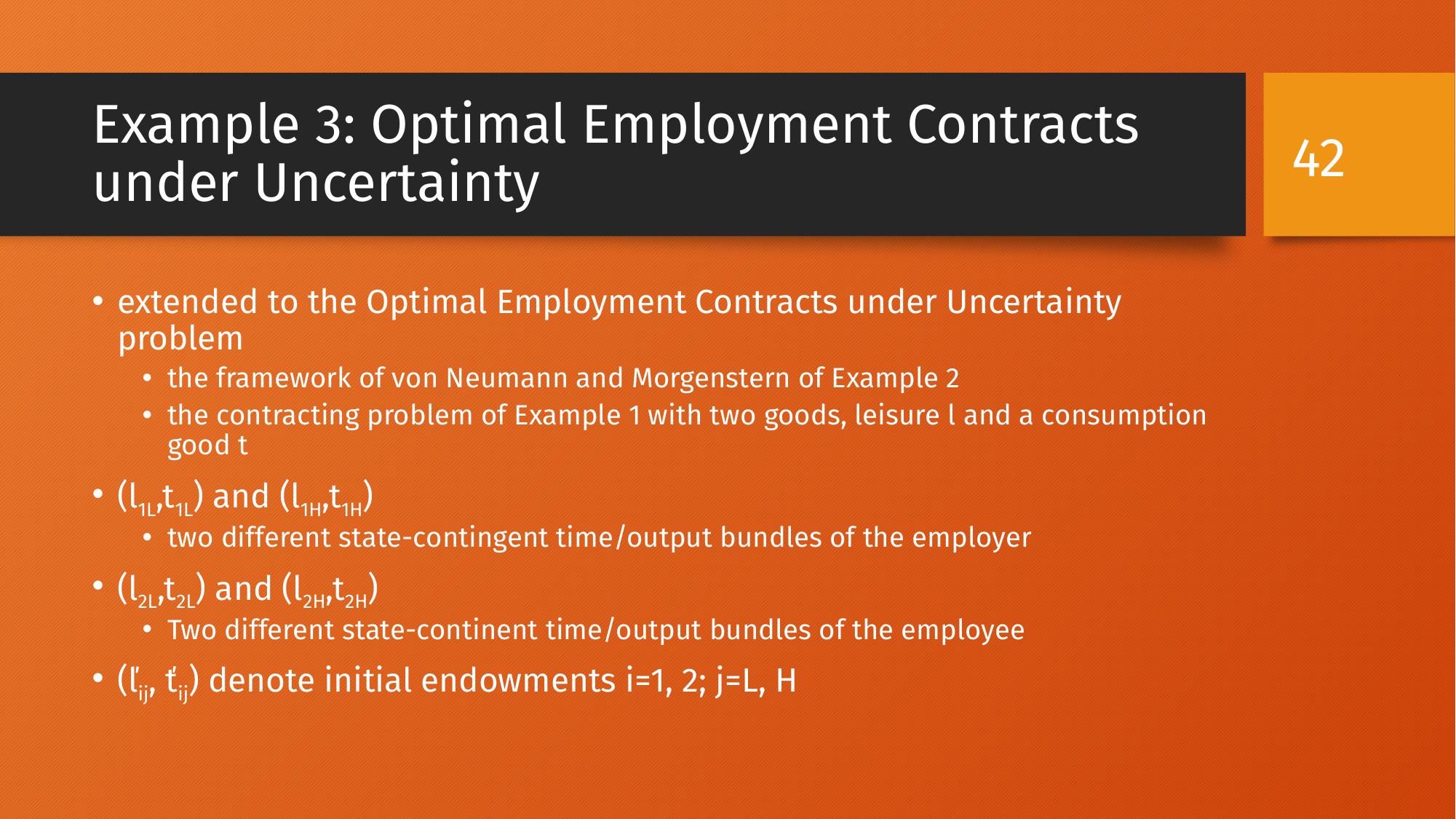

42
# Example 3: Optimal Employment Contracts under Uncertainty
extended to the Optimal Employment Contracts under Uncertainty problem
the framework of von Neumann and Morgenstern of Example 2
the contracting problem of Example 1 with two goods, leisure l and a consumption good t
(l1L,t1L) and (l1H,t1H)
two different state-contingent time/output bundles of the employer
(l2L,t2L) and (l2H,t2H)
Two different state-continent time/output bundles of the employee
(ľij, ťij) denote initial endowments i=1, 2; j=L, H